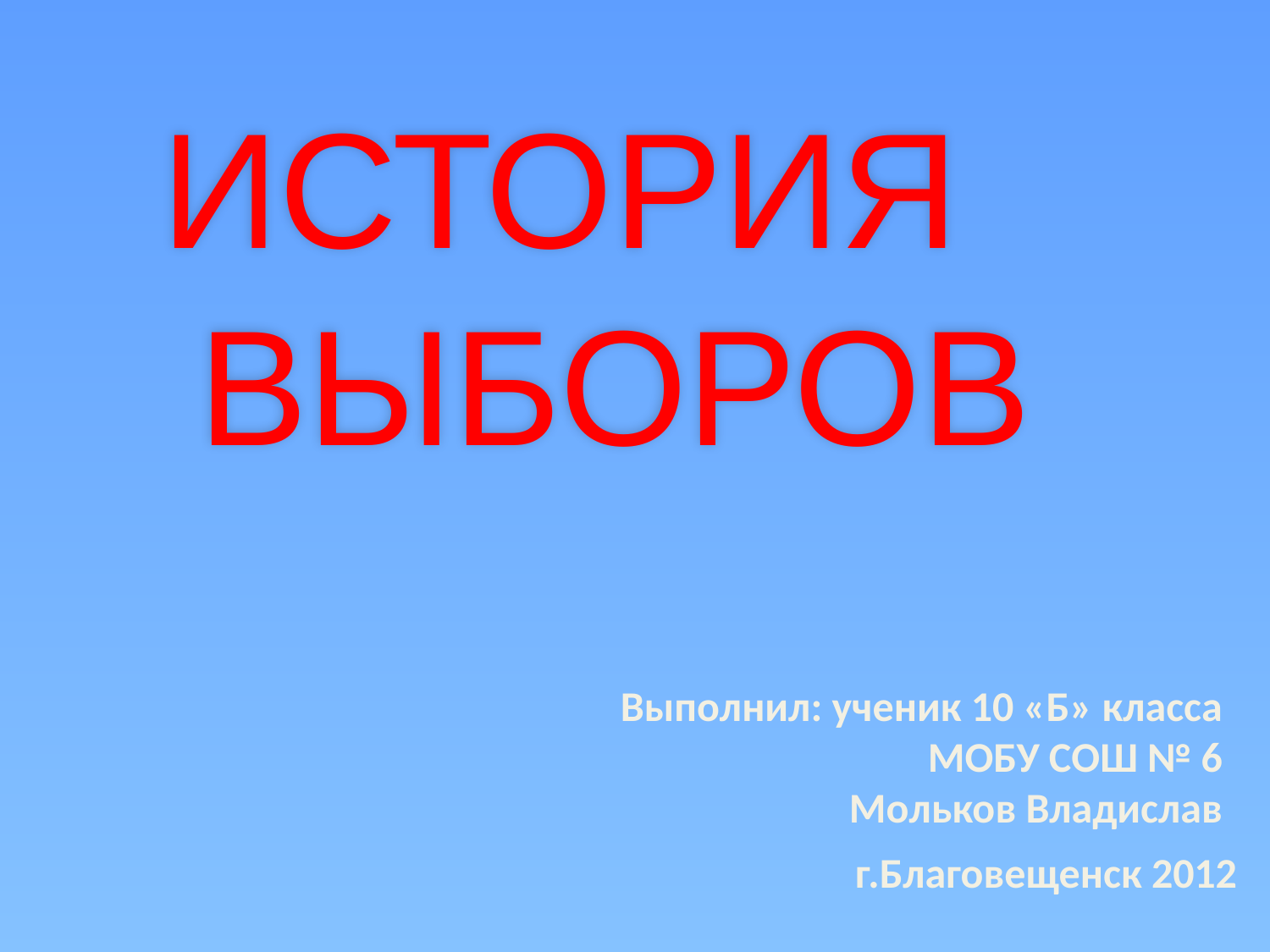

# ИСТОРИЯ   ВЫБОРОВ
Выполнил: ученик 10 «Б» класса
МОБУ СОШ № 6
Мольков Владислав
         г.Благовещенск 2012